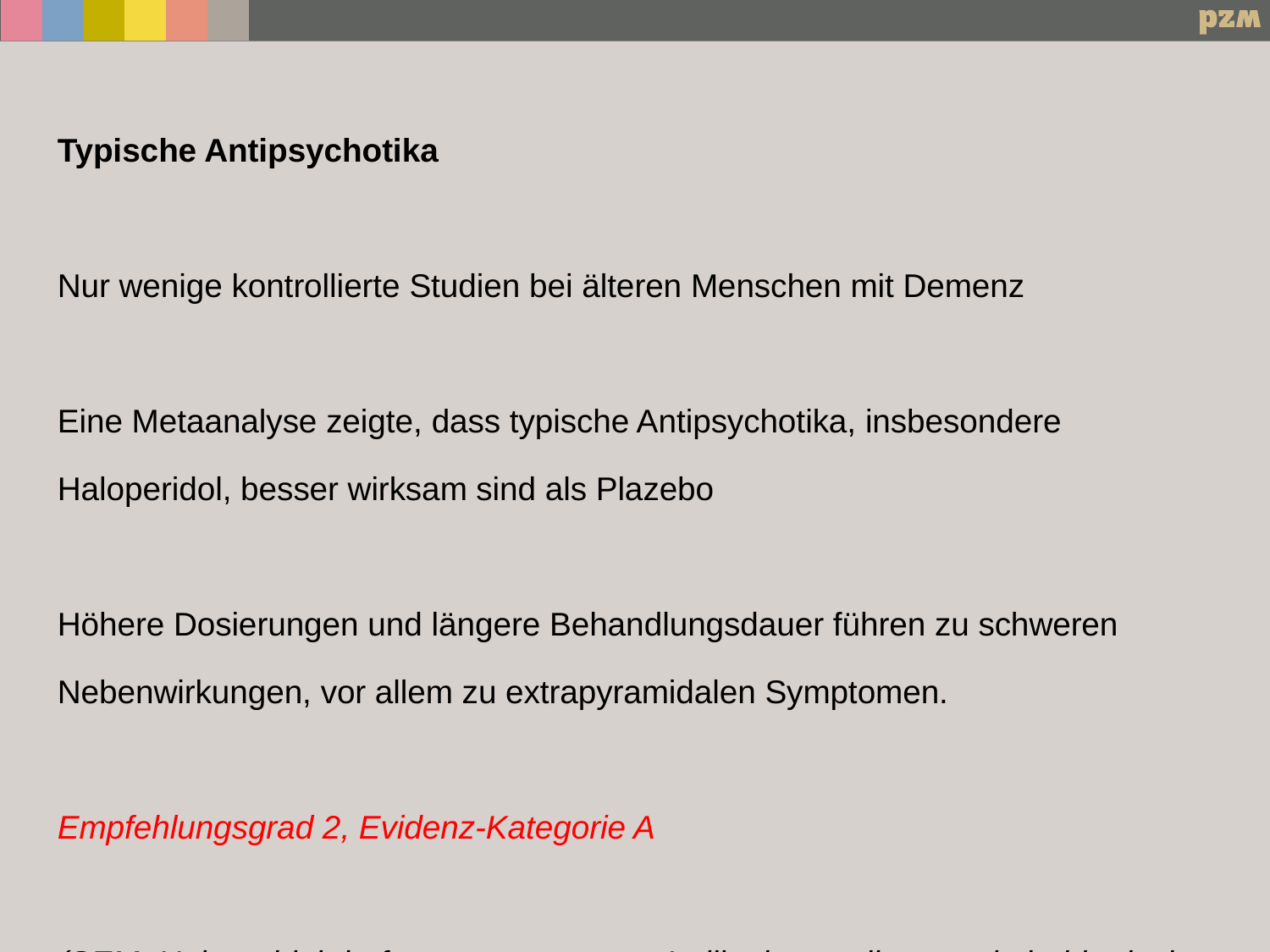

Typische Antipsychotika

Nur wenige kontrollierte Studien bei älteren Menschen mit Demenz

Eine Metaanalyse zeigte, dass typische Antipsychotika, insbesondere Haloperidol, besser wirksam sind als Plazebo

Höhere Dosierungen und längere Behandlungsdauer führen zu schweren Nebenwirkungen, vor allem zu extrapyramidalen Symptomen.

Empfehlungsgrad 2, Evidenz-Kategorie A

(SEM: Haloperidol darf nur unter strenger Indikationsstellung und niedrig dosiert in der Akutbehandlung der Aggressivität und psychotischer Symptomatik eingesetzt werden)